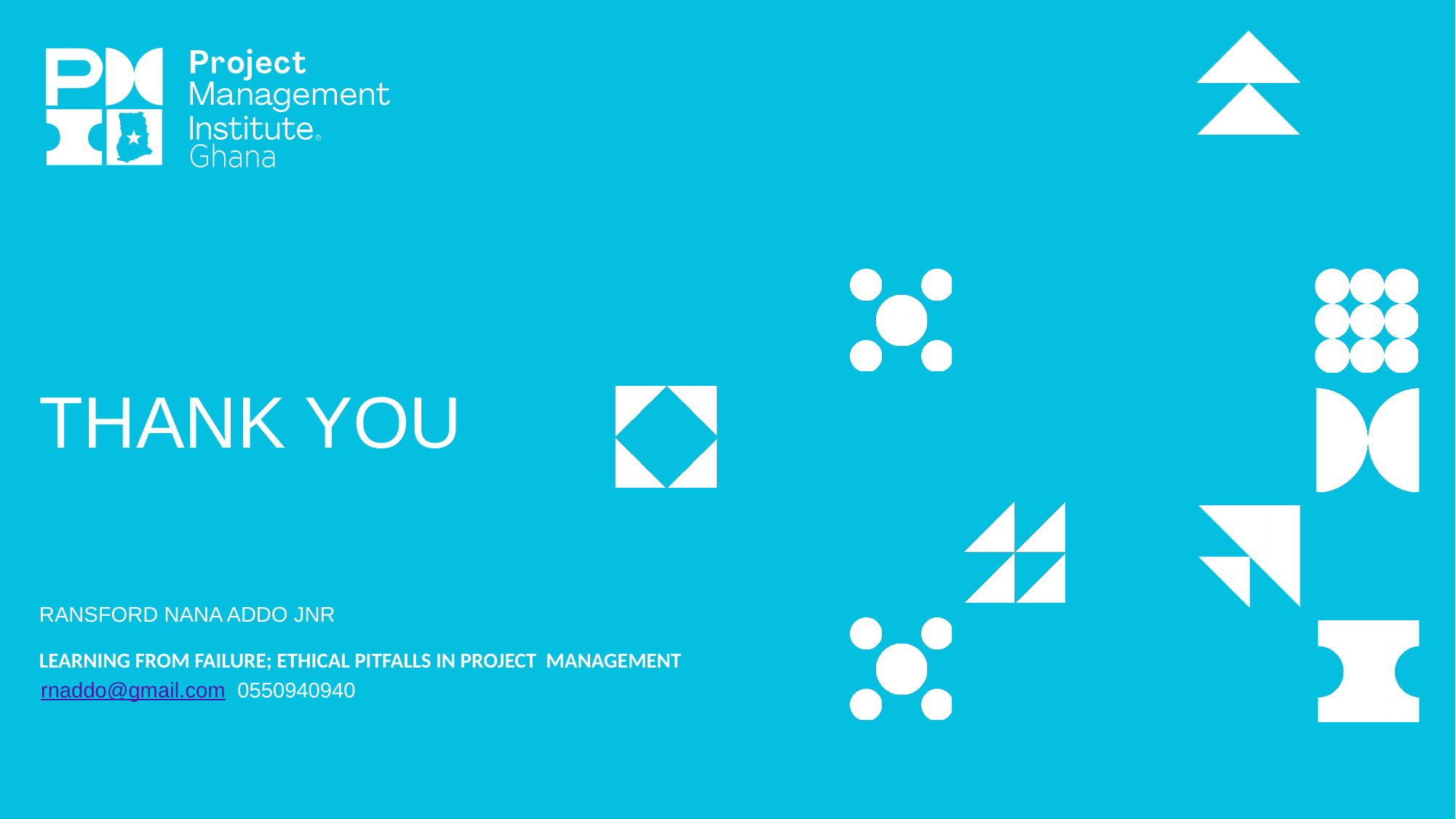

# Thank you
Ransford nana addo Jnr

LEARNING FROM FAILURE; ETHICAL PITFALLS in project  management
rnaddo@gmail.com  0550940940